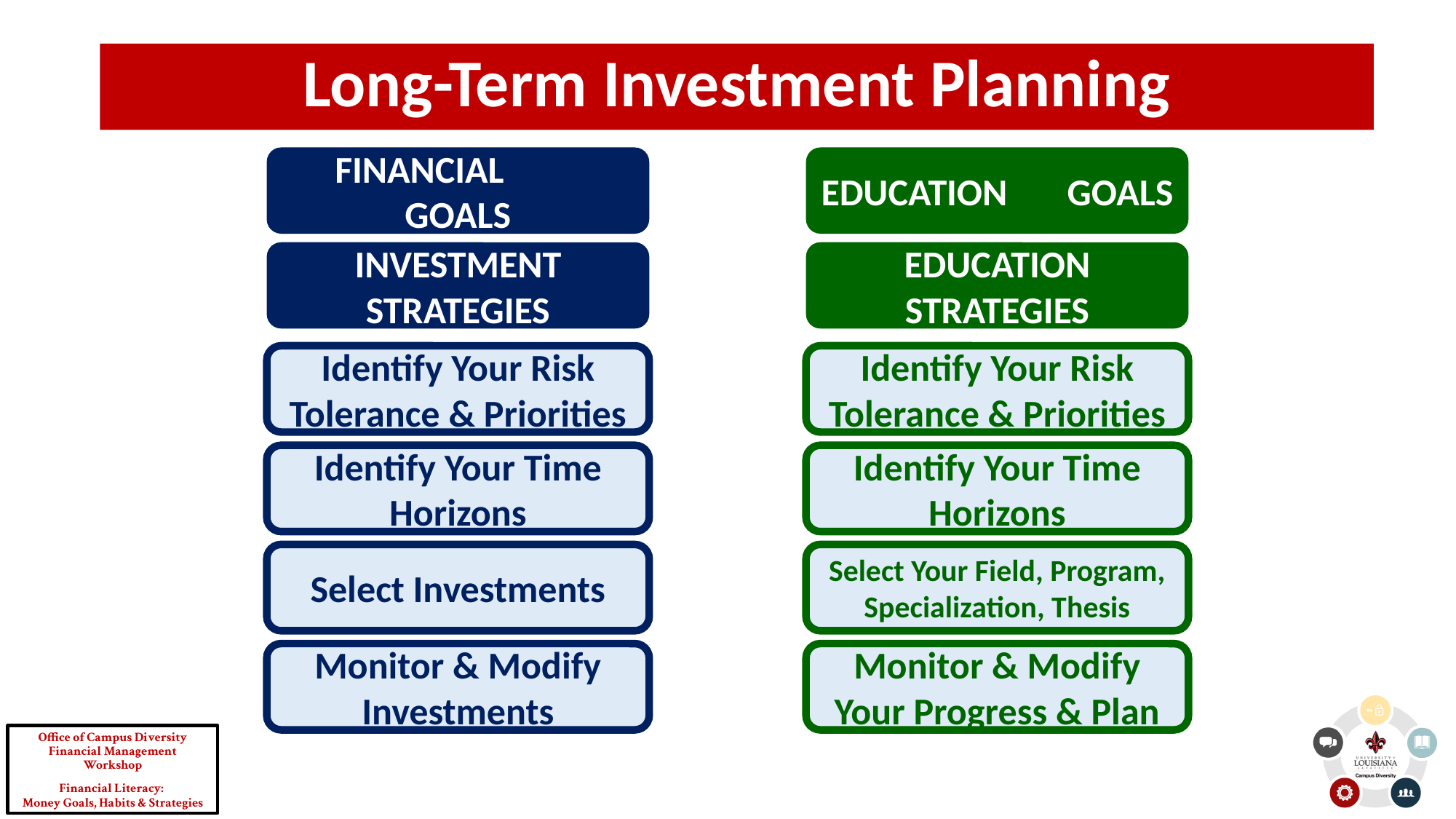

Long-Term Investment Planning
FINANCIAL          GOALS
EDUCATION       GOALS
INVESTMENT STRATEGIES
EDUCATION STRATEGIES
Identify Your Risk Tolerance & Priorities
Identify Your Risk Tolerance & Priorities
Identify Your Time Horizons
Identify Your Time Horizons
Select Investments
Select Your Field, Program, Specialization, Thesis
Monitor & Modify Investments
Monitor & Modify Your Progress & Plan